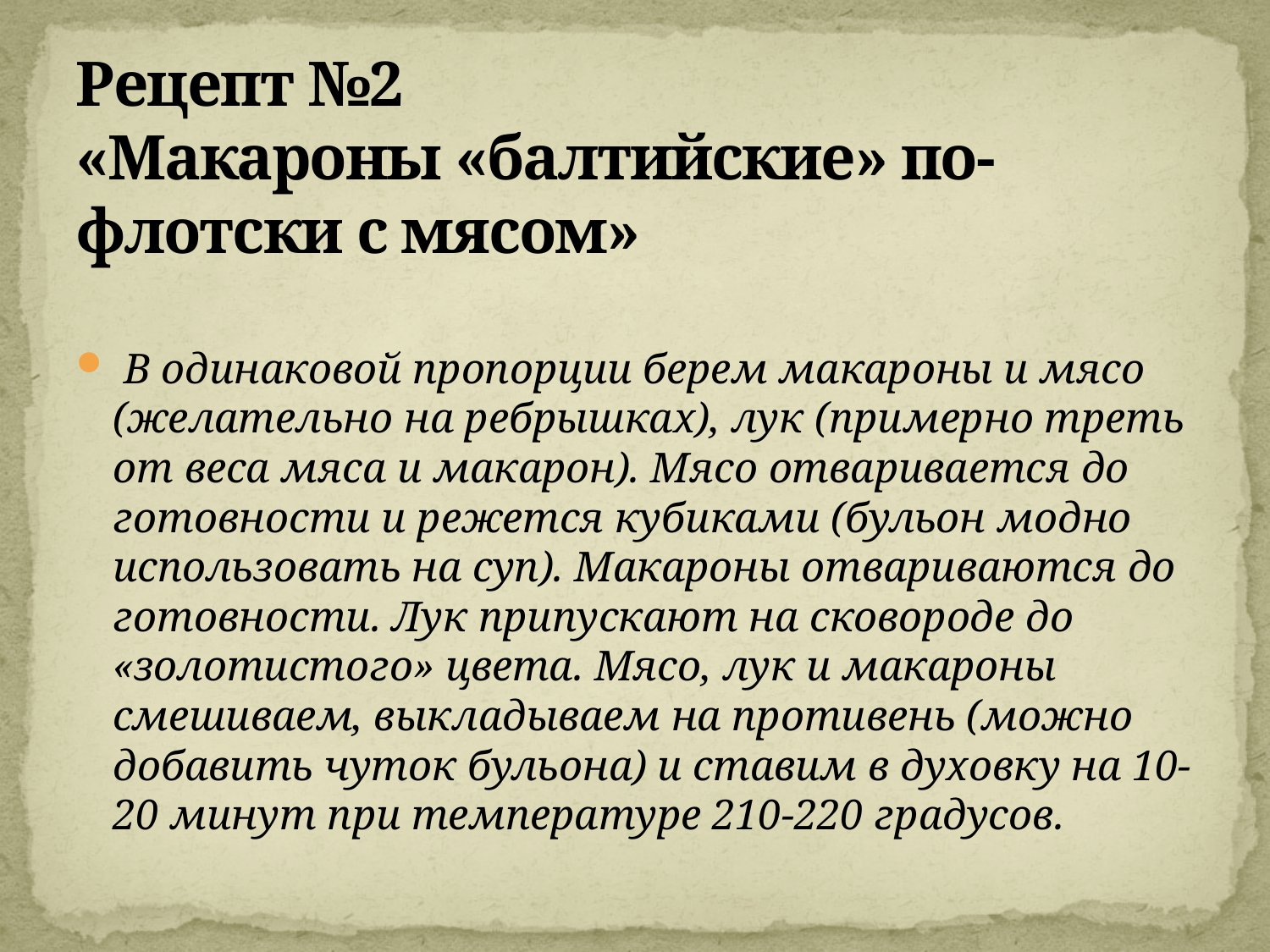

# Рецепт №2 «Макароны «балтийские» по-флотски с мясом»
 В одинаковой пропорции берем макароны и мясо (желательно на ребрышках), лук (примерно треть от веса мяса и макарон). Мясо отваривается до готовности и режется кубиками (бульон модно использовать на суп). Макароны отвариваются до готовности. Лук припускают на сковороде до «золотистого» цвета. Мясо, лук и макароны смешиваем, выкладываем на противень (можно добавить чуток бульона) и ставим в духовку на 10-20 минут при температуре 210-220 градусов.